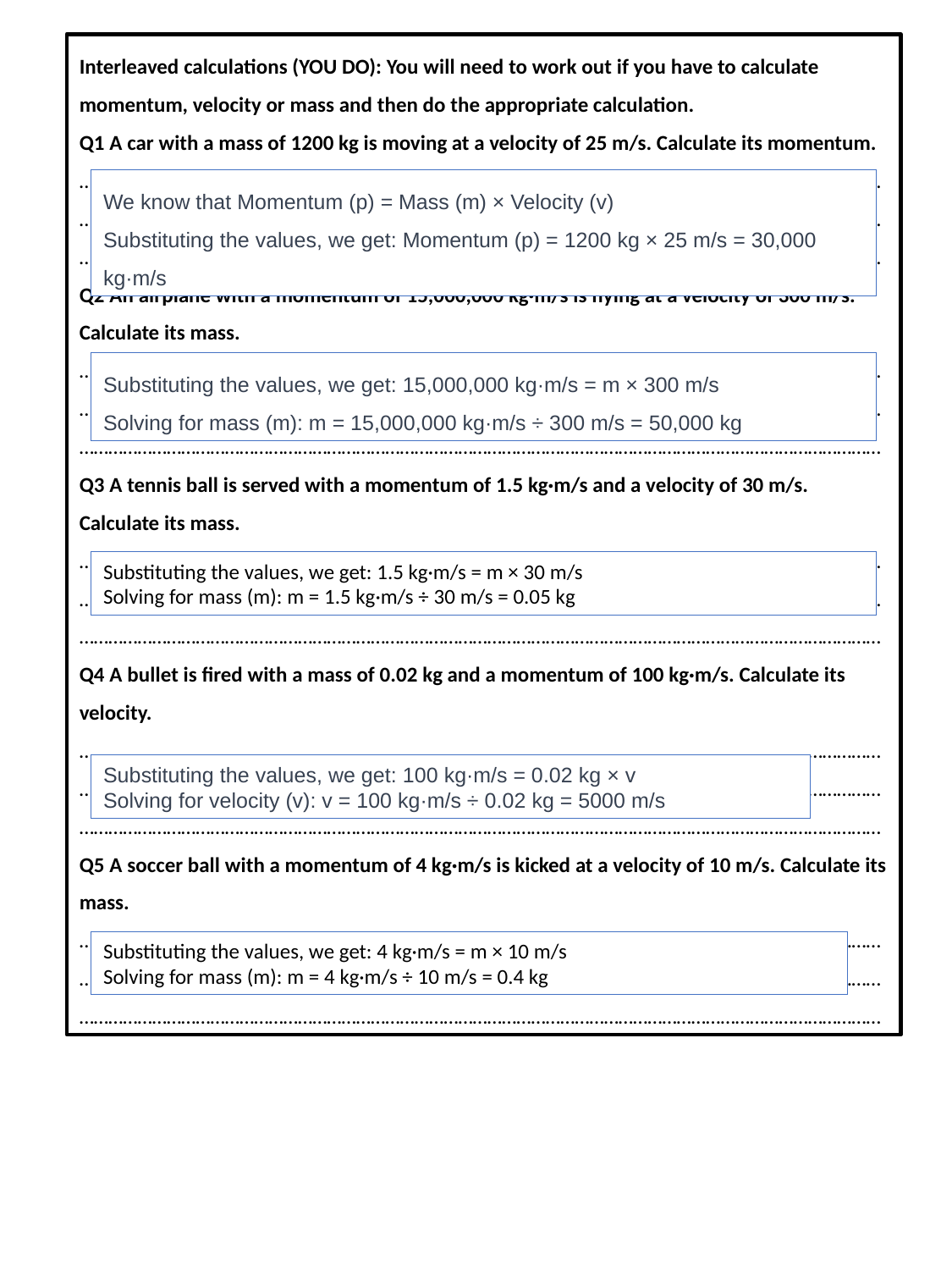

Interleaved calculations (YOU DO): You will need to work out if you have to calculate momentum, velocity or mass and then do the appropriate calculation.
Q1 A car with a mass of 1200 kg is moving at a velocity of 25 m/s. Calculate its momentum.
………………………………………………………………………………………………………………………………………………………………………………………………………………………………………………………………………………………………………………………………………………………………………………………………………………………………………………………
Q2 An airplane with a momentum of 15,000,000 kg·m/s is flying at a velocity of 300 m/s. Calculate its mass.
………………………………………………………………………………………………………………………………………………………………………………………………………………………………………………………………………………………………………………………………………………………………………………………………………………………………………………………
Q3 A tennis ball is served with a momentum of 1.5 kg·m/s and a velocity of 30 m/s. Calculate its mass.
………………………………………………………………………………………………………………………………………………………………………………………………………………………………………………………………………………………………………………………………………………………………………………………………………………………………………………………
Q4 A bullet is fired with a mass of 0.02 kg and a momentum of 100 kg·m/s. Calculate its velocity.
………………………………………………………………………………………………………………………………………………………………………………………………………………………………………………………………………………………………………………………………………………………………………………………………………………………………………………………
Q5 A soccer ball with a momentum of 4 kg·m/s is kicked at a velocity of 10 m/s. Calculate its mass.
………………………………………………………………………………………………………………………………………………………………………………………………………………………………………………………………………………………………………………………………………………………………………………………………………………………………………………………
We know that Momentum (p) = Mass (m) × Velocity (v)
Substituting the values, we get: Momentum (p) = 1200 kg × 25 m/s = 30,000 kg·m/s
Substituting the values, we get: 15,000,000 kg·m/s = m × 300 m/s
Solving for mass (m): m = 15,000,000 kg·m/s ÷ 300 m/s = 50,000 kg
Substituting the values, we get: 1.5 kg·m/s = m × 30 m/s
Solving for mass (m): m = 1.5 kg·m/s ÷ 30 m/s = 0.05 kg
Substituting the values, we get: 100 kg·m/s = 0.02 kg × v
Solving for velocity (v): v = 100 kg·m/s ÷ 0.02 kg = 5000 m/s
Substituting the values, we get: 4 kg·m/s = m × 10 m/s
Solving for mass (m): m = 4 kg·m/s ÷ 10 m/s = 0.4 kg